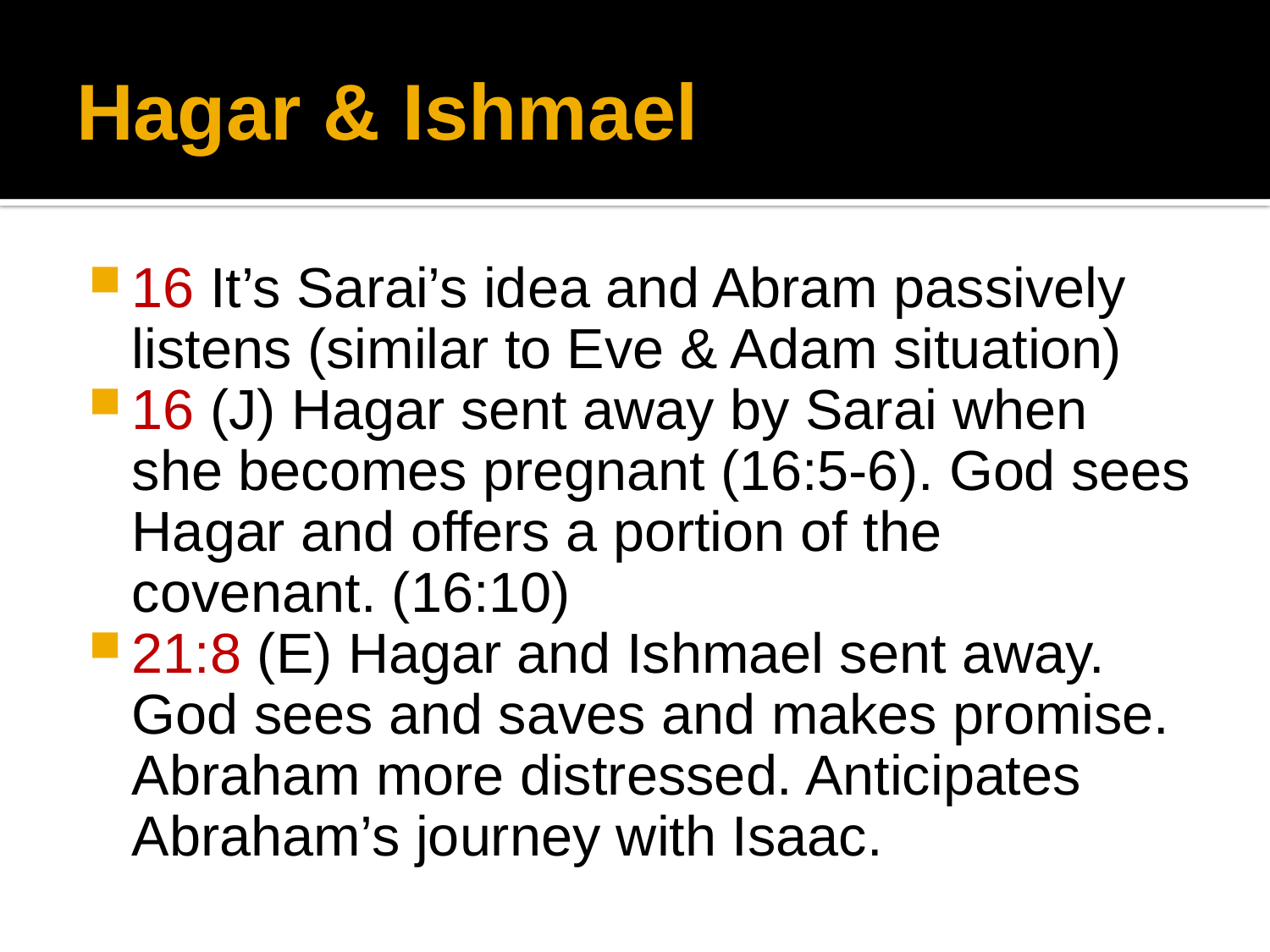

# Hagar & Ishmael
16 It’s Sarai’s idea and Abram passively listens (similar to Eve & Adam situation)
16 (J) Hagar sent away by Sarai when she becomes pregnant (16:5-6). God sees Hagar and offers a portion of the covenant. (16:10)
21:8 (E) Hagar and Ishmael sent away. God sees and saves and makes promise. Abraham more distressed. Anticipates Abraham’s journey with Isaac.